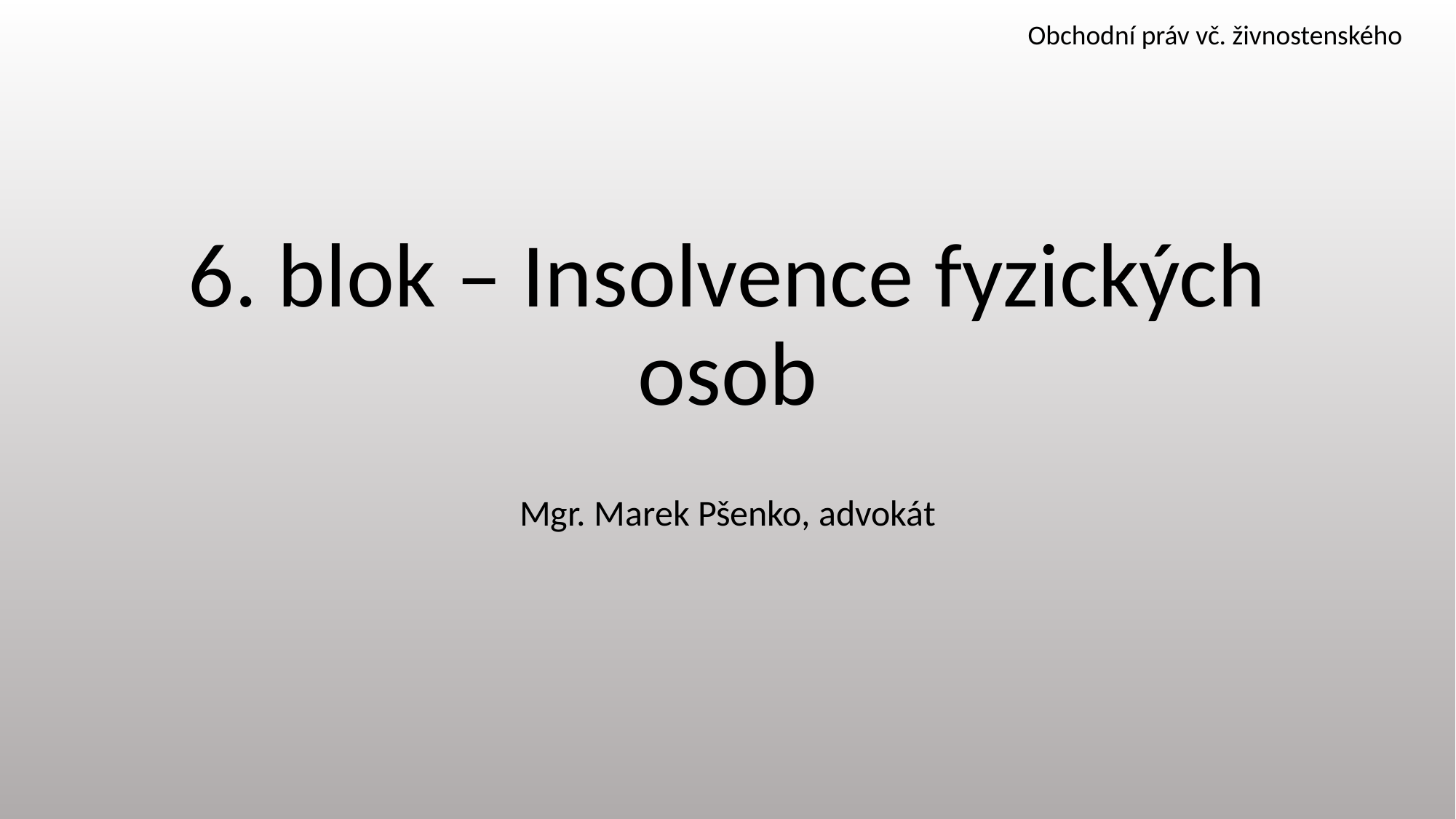

Obchodní práv vč. živnostenského
# 6. blok – Insolvence fyzických osob

Mgr. Marek Pšenko, advokát